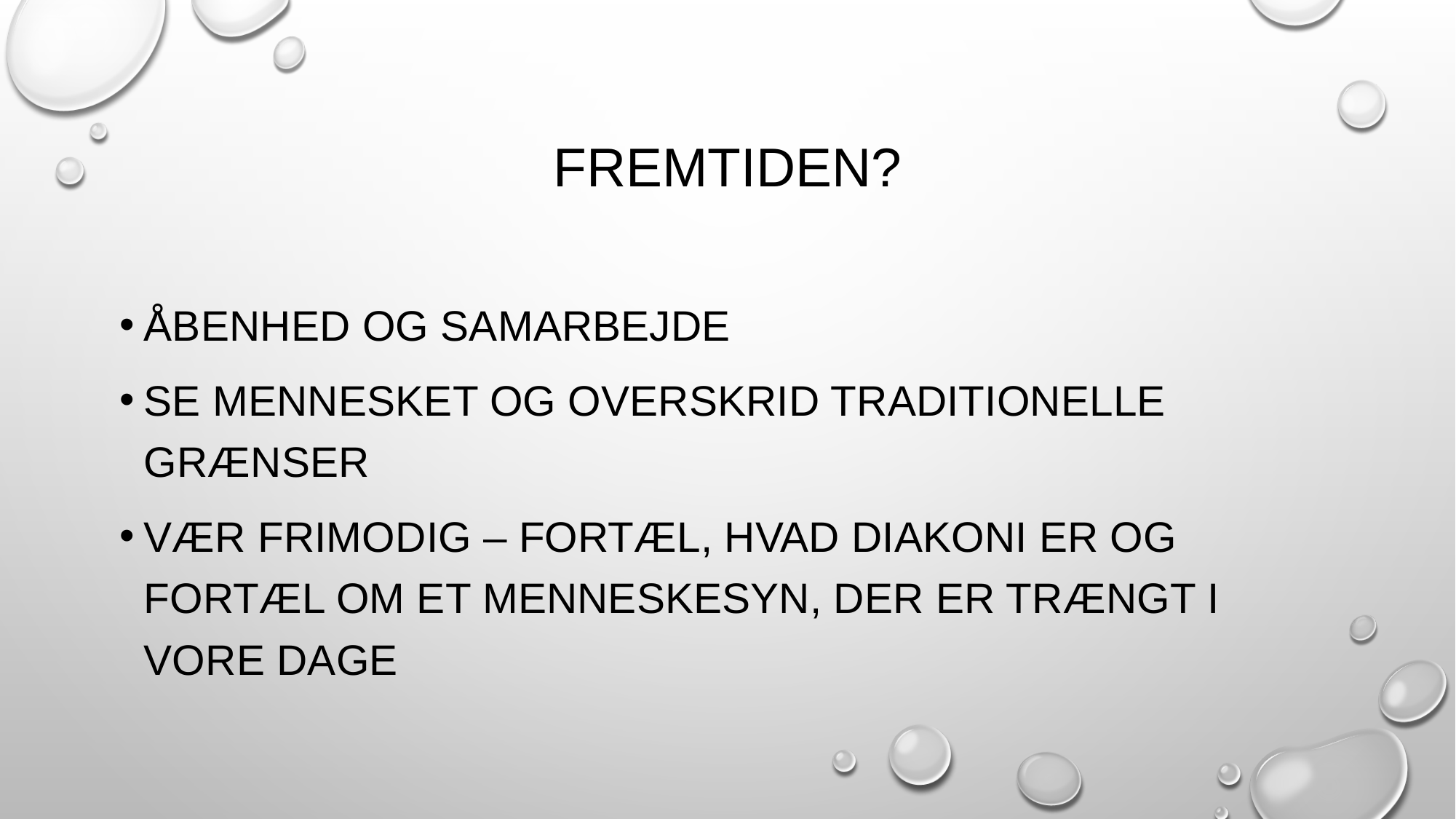

# Fremtiden?
Åbenhed og samarbejde
Se mennesket og overskrid traditionelle grænser
Vær frimodig – fortæl, hvad diakoni er og fortæl om et menneskesyn, der er trængt i vore dage